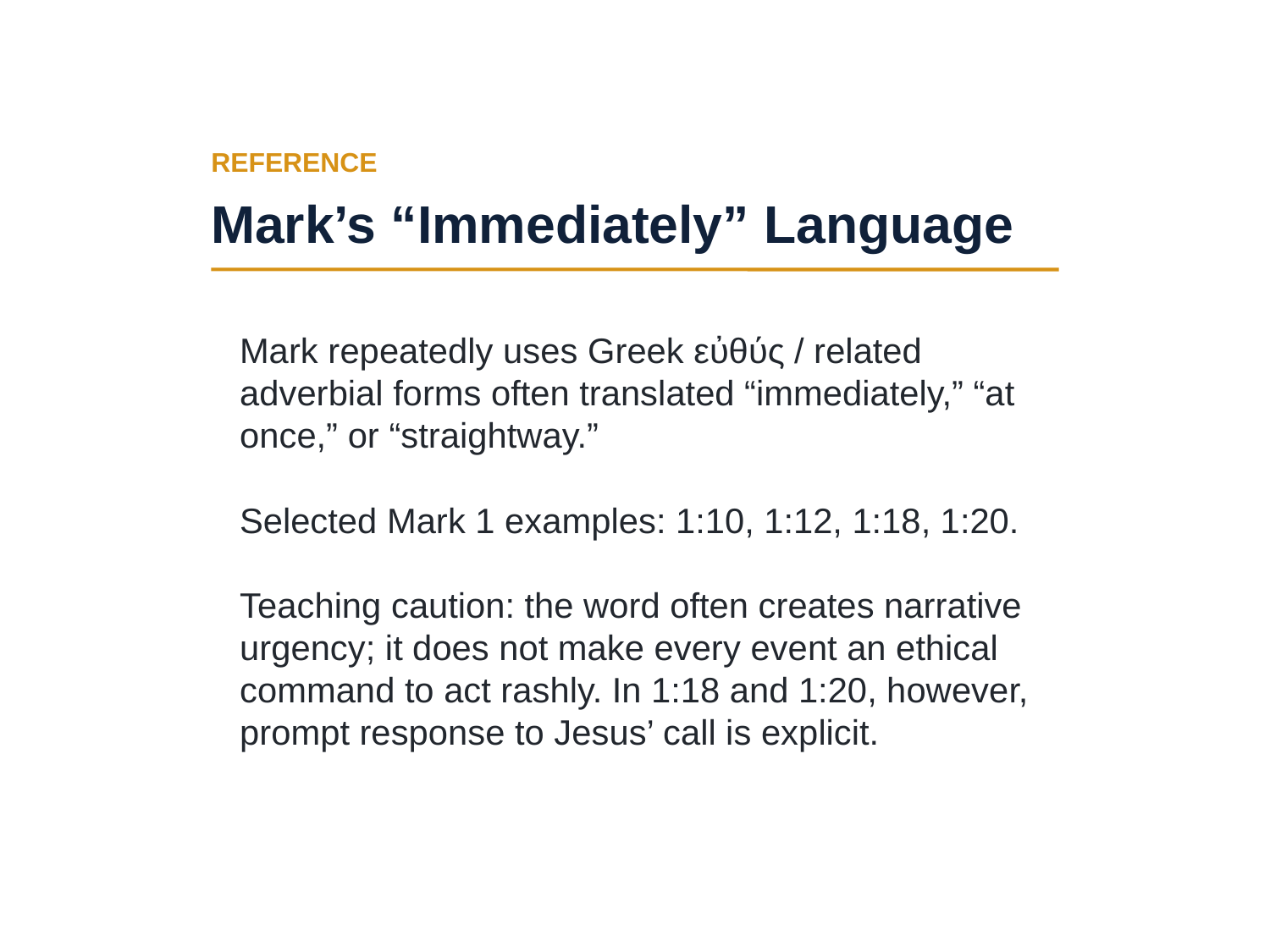

REFERENCE
Mark’s “Immediately” Language

Mark repeatedly uses Greek εὐθύς / related adverbial forms often translated “immediately,” “at once,” or “straightway.”

Selected Mark 1 examples: 1:10, 1:12, 1:18, 1:20.

Teaching caution: the word often creates narrative urgency; it does not make every event an ethical command to act rashly. In 1:18 and 1:20, however, prompt response to Jesus’ call is explicit.